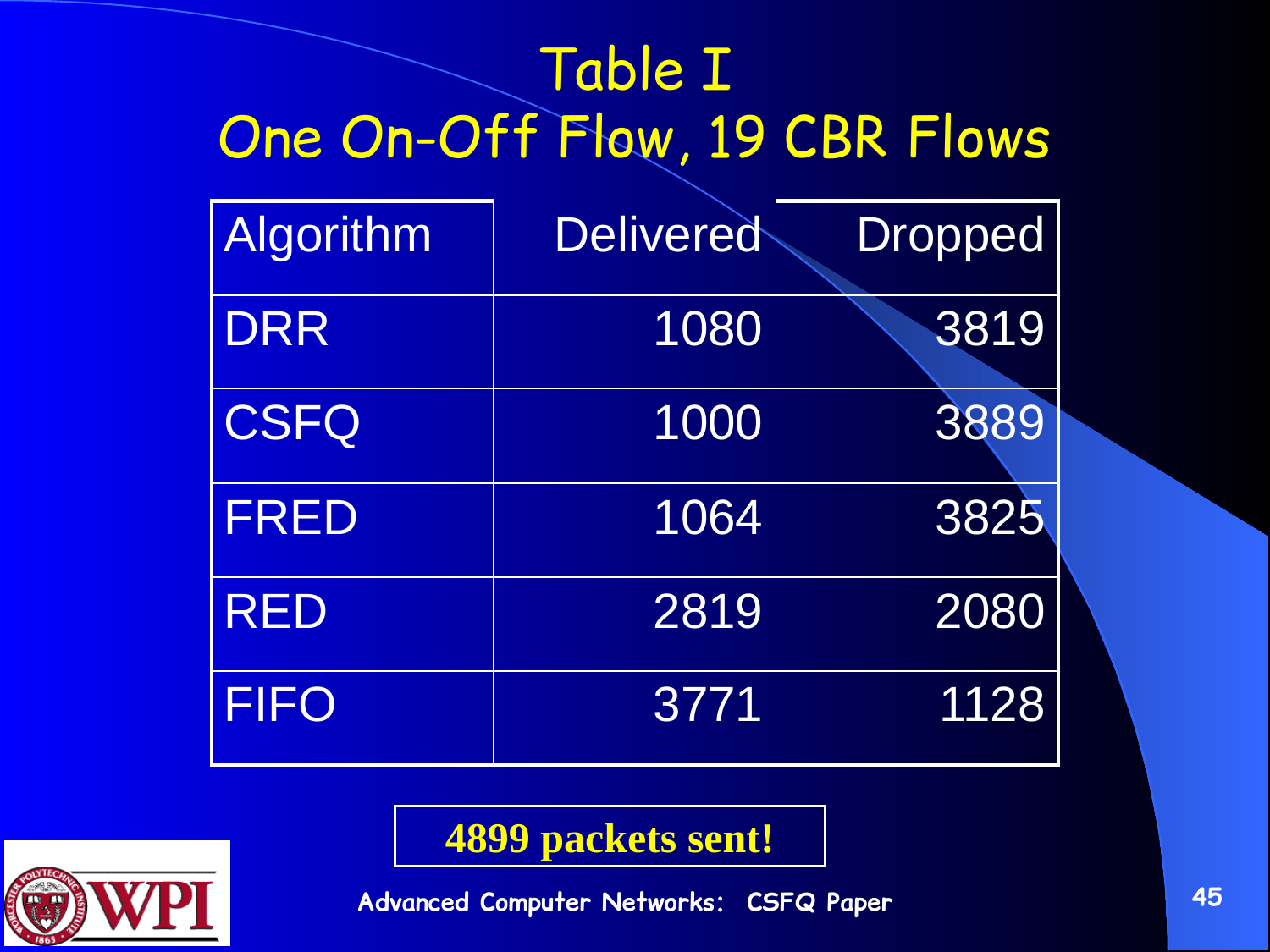

# Table I One On-Off Flow, 19 CBR Flows
| Algorithm | Delivered | Dropped |
| --- | --- | --- |
| DRR | 1080 | 3819 |
| CSFQ | 1000 | 3889 |
| FRED | 1064 | 3825 |
| RED | 2819 | 2080 |
| FIFO | 3771 | 1128 |
4899 packets sent!
45
Advanced Computer Networks:  CSFQ Paper